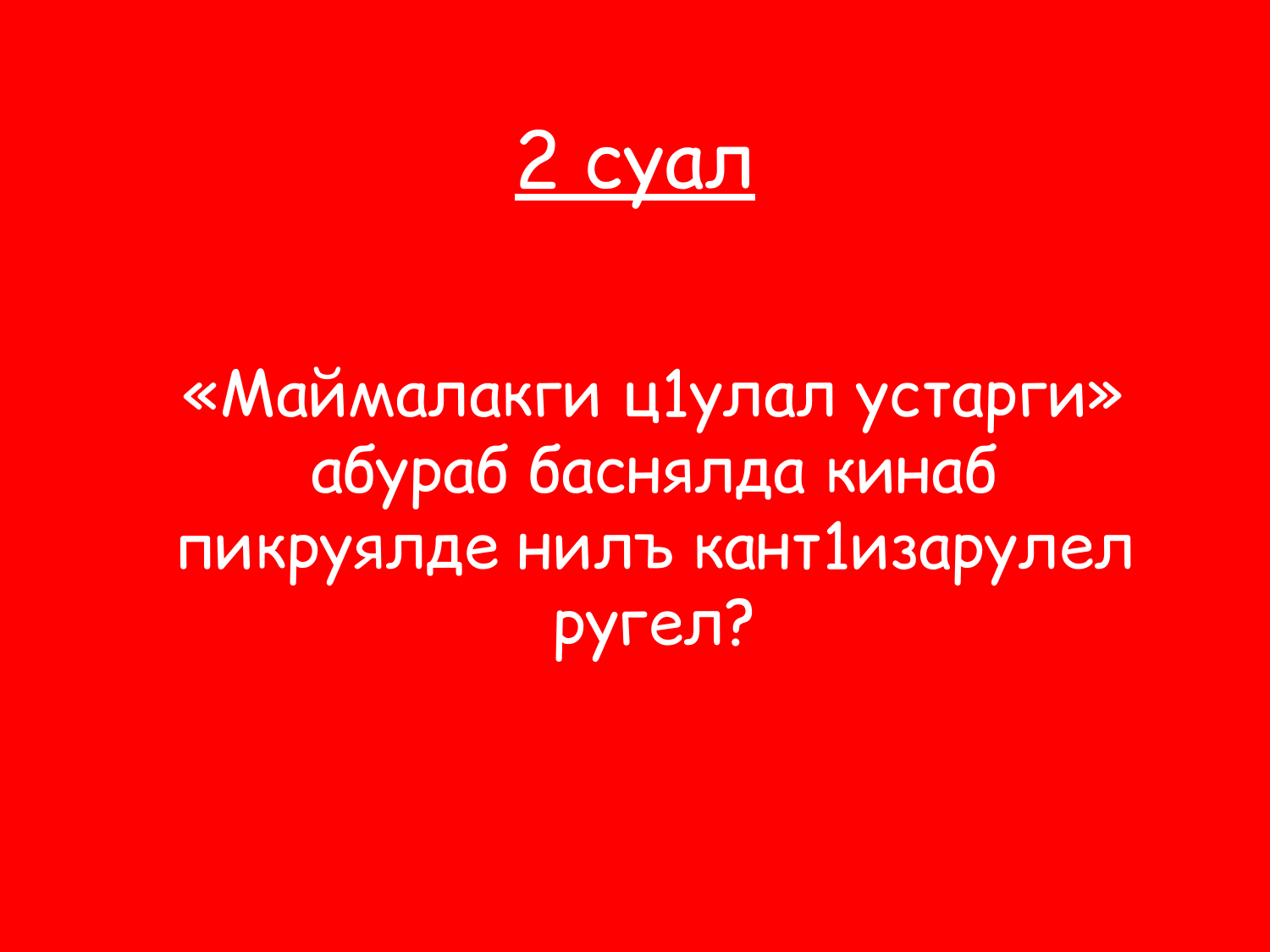

# 2 суал
«Маймалакги ц1улал устарги» абураб баснялда кинаб пикруялде нилъ кант1изарулел ругел?